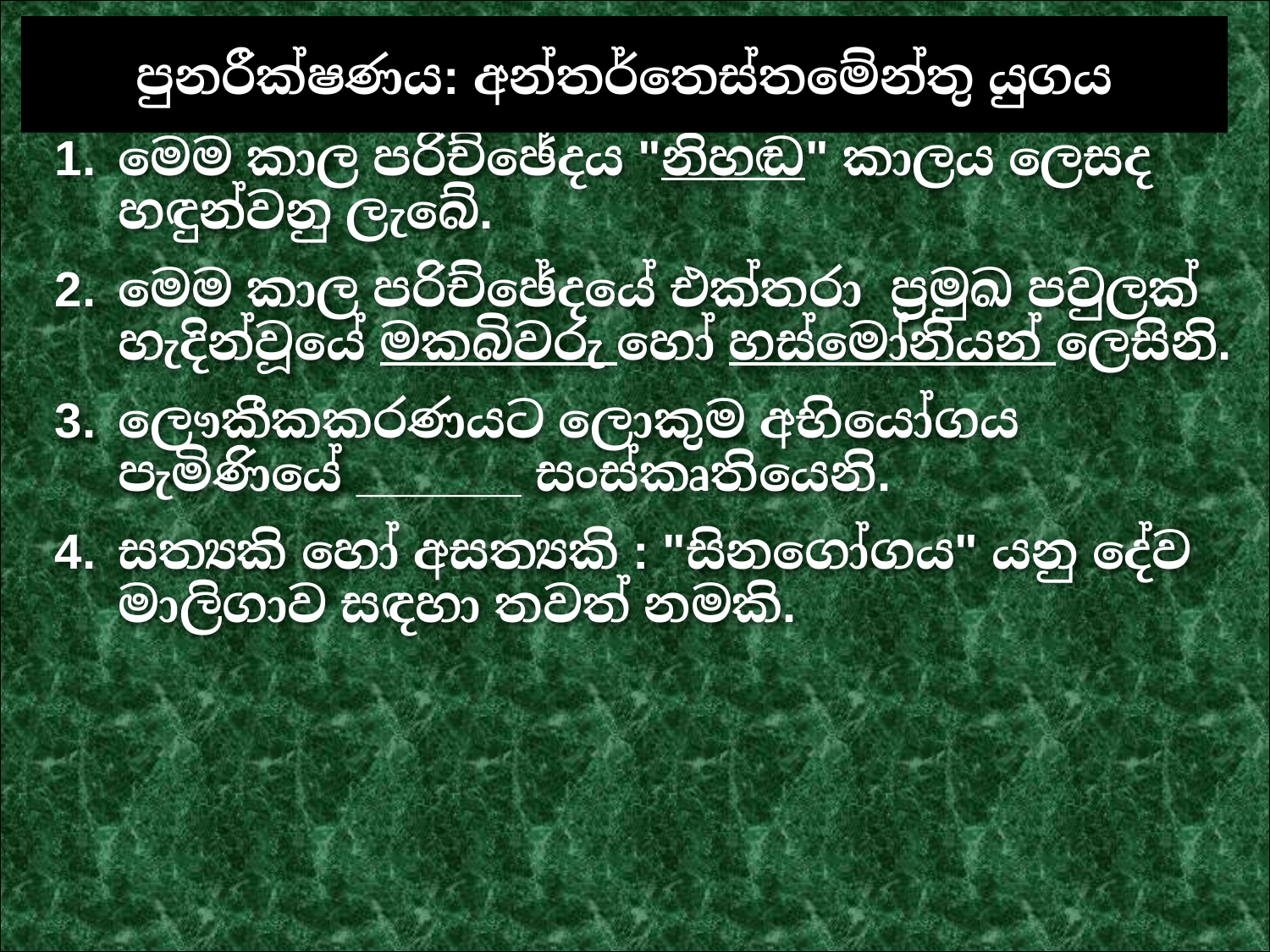

පුනරීක්ෂණය: අන්තර්තෙස්තමේන්තු යුගය

මෙම කාල පරිච්ඡේදය "නිහඬ" කාලය ලෙසද හඳුන්වනු ලැබේ.
මෙම කාල පරිච්ඡේදයේ එක්තරා  ප්‍රමුඛ පවුලක් හැදින්වූයේ මකබිවරු හෝ හස්මෝනියන් ලෙසිනි.
ලෞකීකකරණයට ලොකුම අභියෝගය පැමිණියේ ______ සංස්කෘතියෙනි.
සත්‍යකි හෝ අසත්‍යකි : "සිනගෝගය" යනු දේව මාලිගාව සඳහා තවත් නමකි.